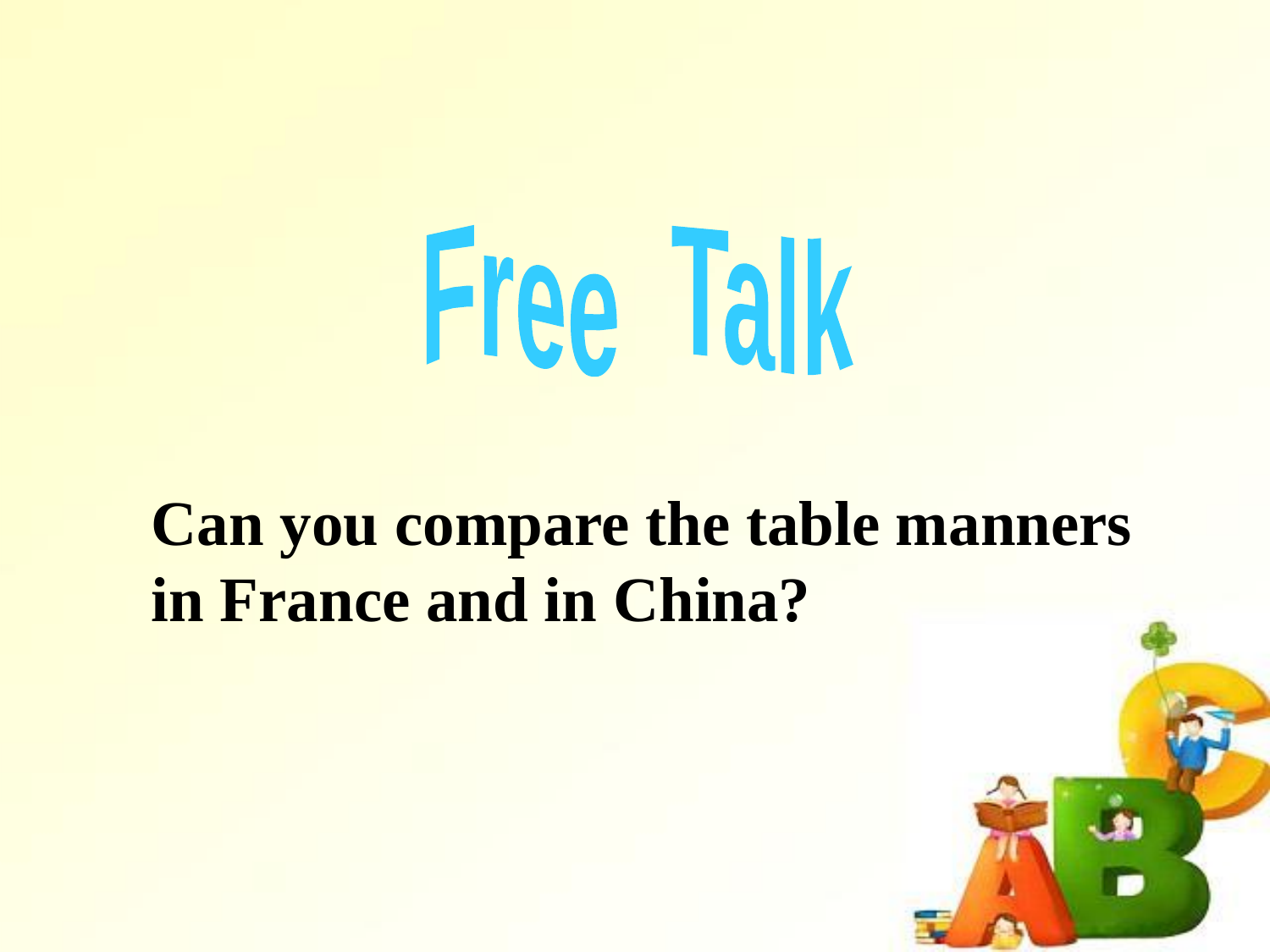

Free  Talk
Can you compare the table manners in France and in China?